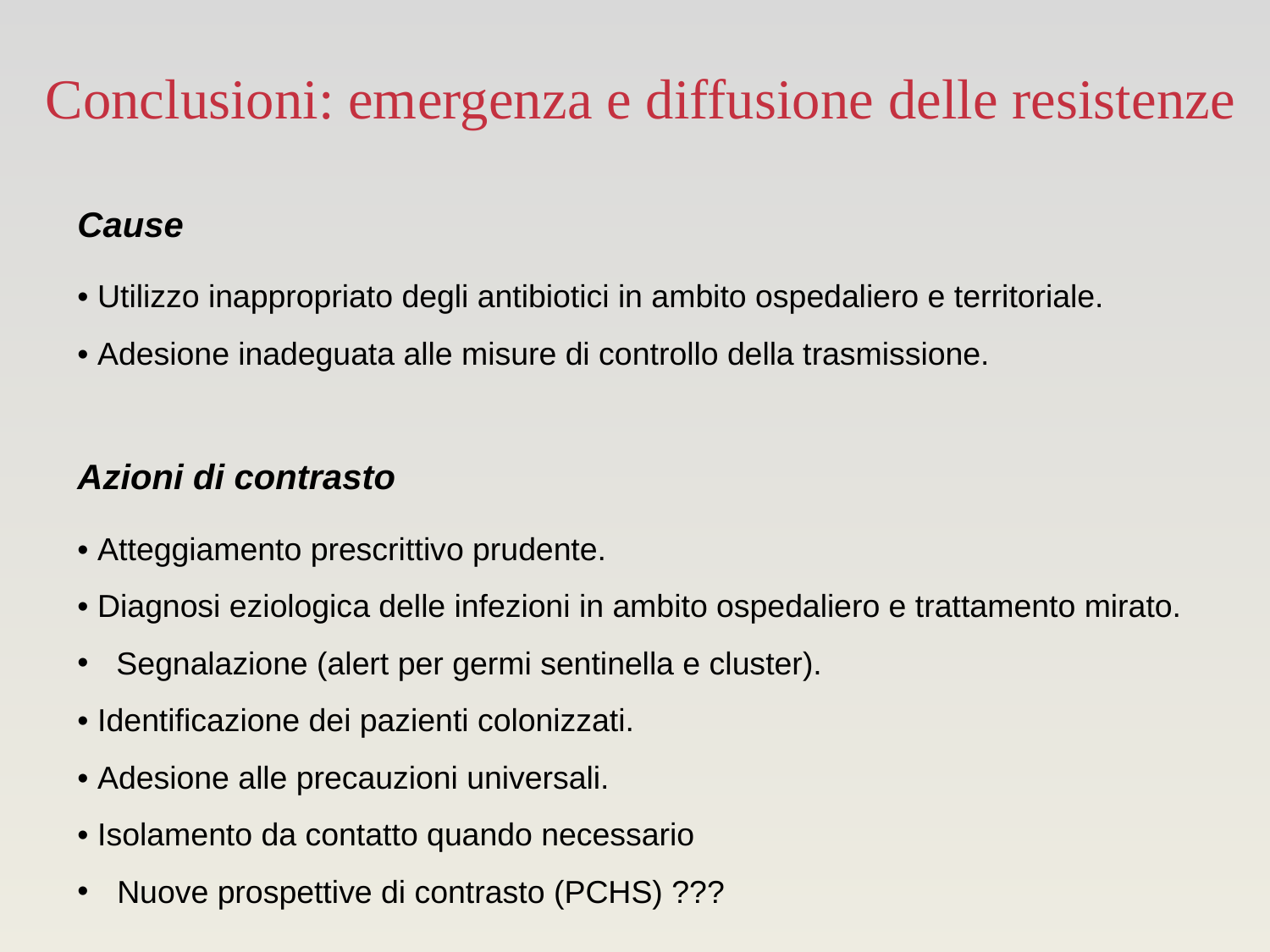

Conclusioni: emergenza e diffusione delle resistenze
Cause

• Utilizzo inappropriato degli antibiotici in ambito ospedaliero e territoriale.
• Adesione inadeguata alle misure di controllo della trasmissione.
Azioni di contrasto

• Atteggiamento prescrittivo prudente.
• Diagnosi eziologica delle infezioni in ambito ospedaliero e trattamento mirato.
 Segnalazione (alert per germi sentinella e cluster).
• Identificazione dei pazienti colonizzati.
• Adesione alle precauzioni universali.
• Isolamento da contatto quando necessario
Nuove prospettive di contrasto (PCHS) ???